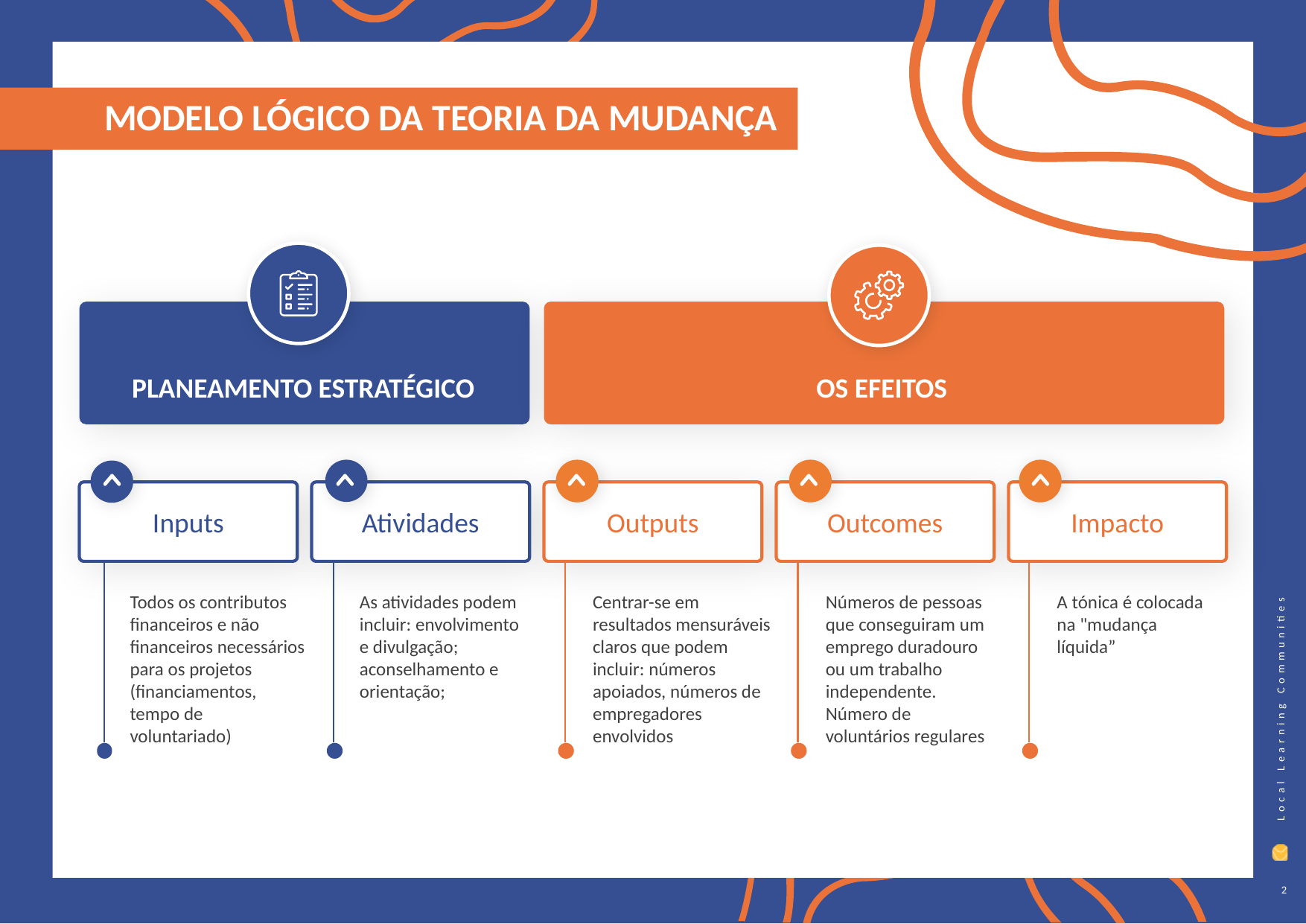

MODELO LÓGICO DA TEORIA DA MUDANÇA

PLANEAMENTO ESTRATÉGICO
OS EFEITOS

Inputs
Atividades
Outputs
Outcomes
Impacto

Todos os contributos financeiros e não financeiros necessários para os projetos (financiamentos, tempo de voluntariado)
As atividades podem incluir: envolvimento e divulgação; aconselhamento e orientação;
Centrar-se em resultados mensuráveis claros que podem incluir: números apoiados, números de empregadores envolvidos
Números de pessoas que conseguiram um emprego duradouro ou um trabalho independente. Número de voluntários regulares
A tónica é colocada na "mudança líquida”
2